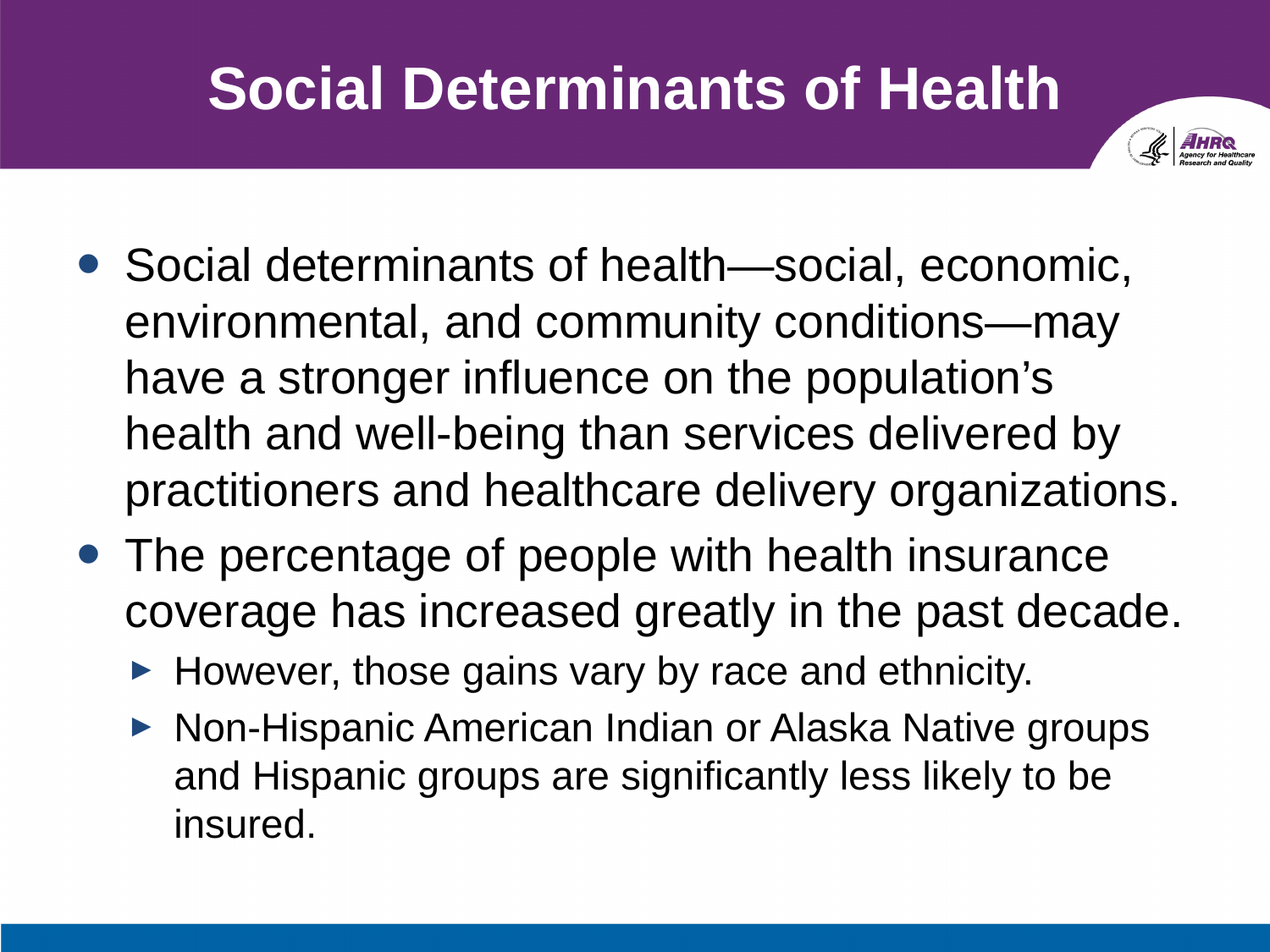

# Social Determinants of Health
Social determinants of health—social, economic, environmental, and community conditions—may have a stronger influence on the population’s health and well-being than services delivered by practitioners and healthcare delivery organizations.
The percentage of people with health insurance coverage has increased greatly in the past decade.
However, those gains vary by race and ethnicity.
Non-Hispanic American Indian or Alaska Native groups and Hispanic groups are significantly less likely to be insured.